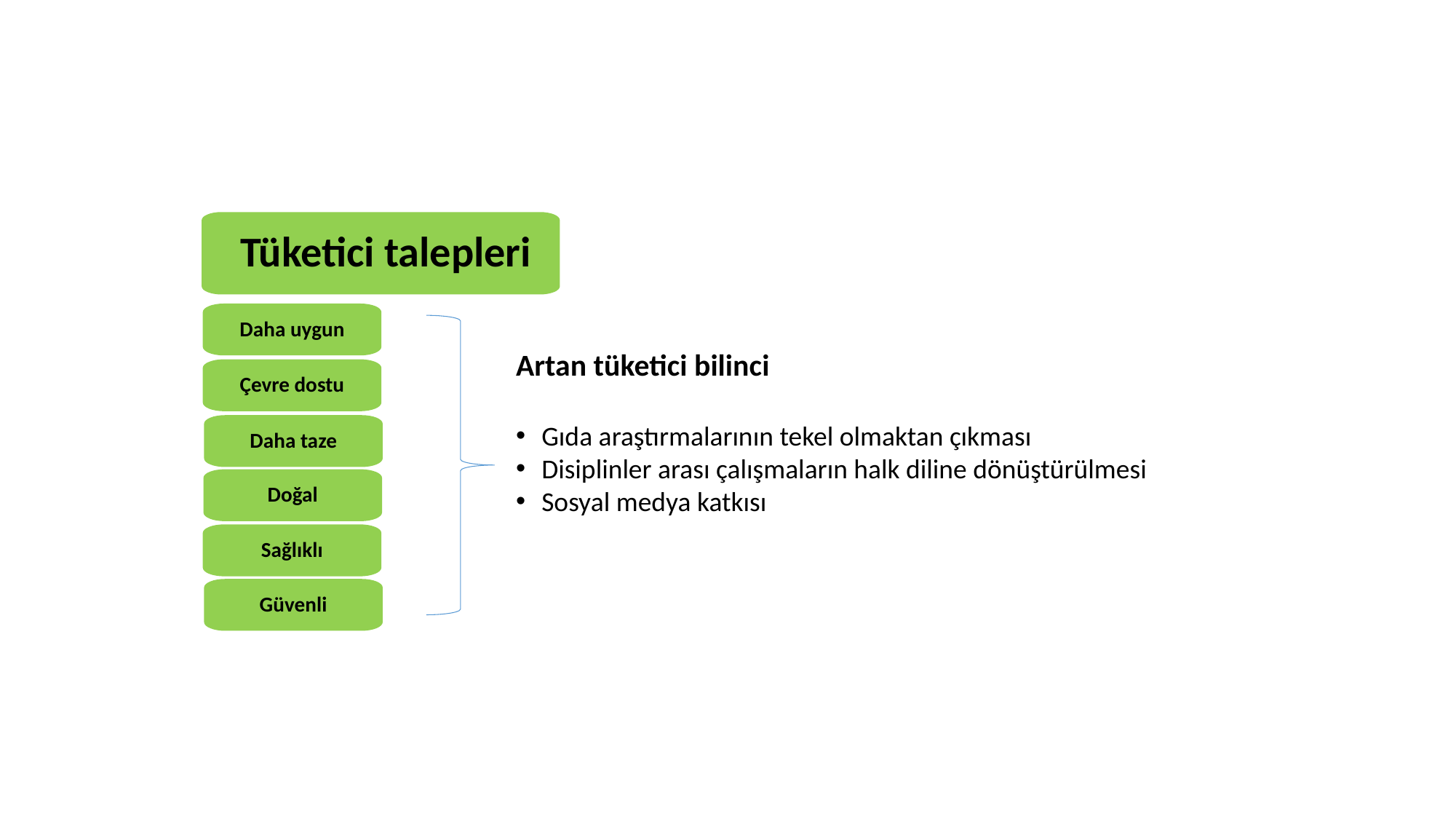

Tüketici talepleri
Daha uygun

Çevre dostu
Daha taze
Doğal
Sağlıklı
Güvenli
Artan tüketici bilinci

Gıda araştırmalarının tekel olmaktan çıkması
Disiplinler arası çalışmaların halk diline dönüştürülmesi
Sosyal medya katkısı